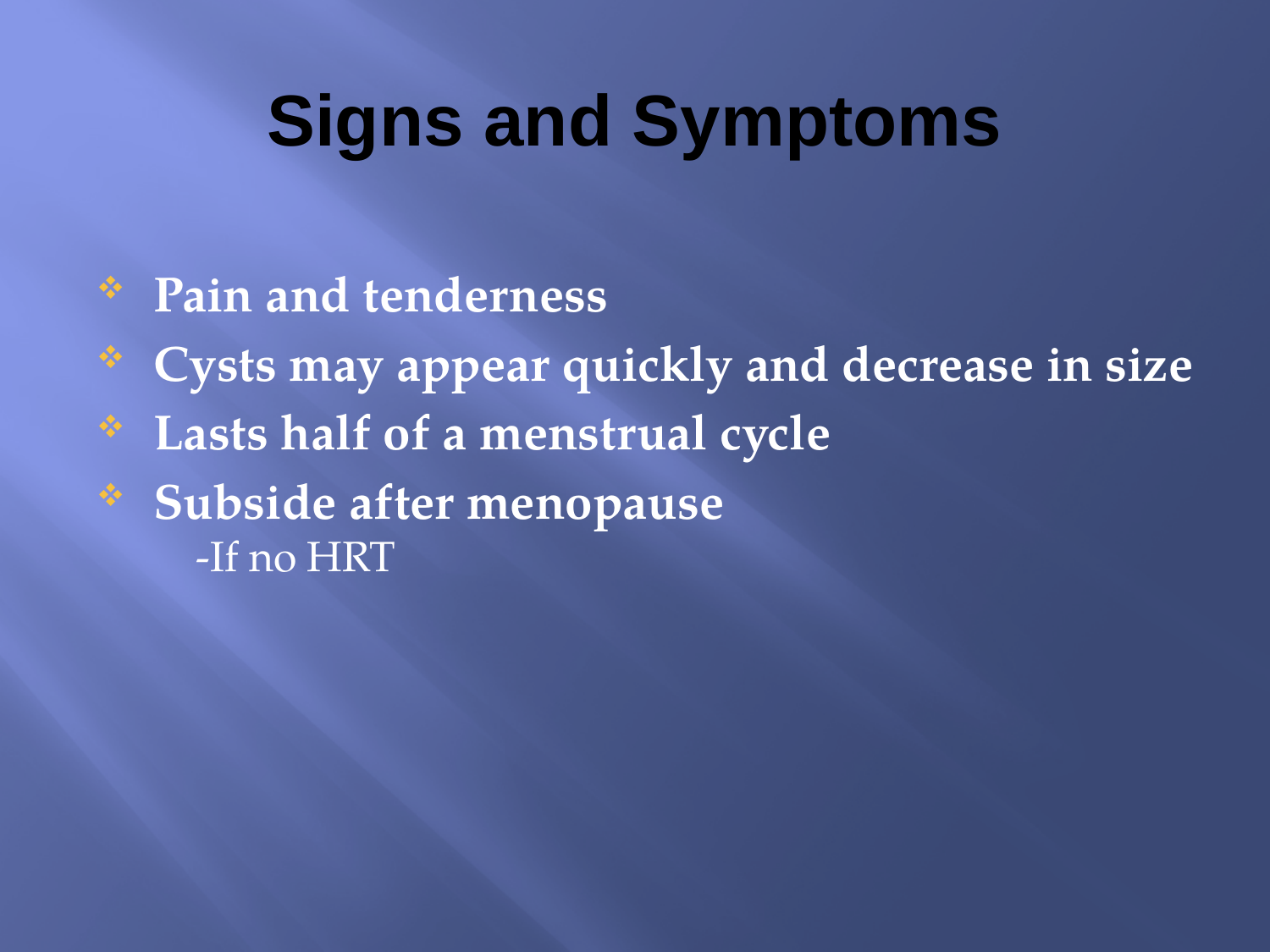

# Signs and Symptoms
Pain and tenderness
Cysts may appear quickly and decrease in size
Lasts half of a menstrual cycle
Subside after menopause
    -If no HRT